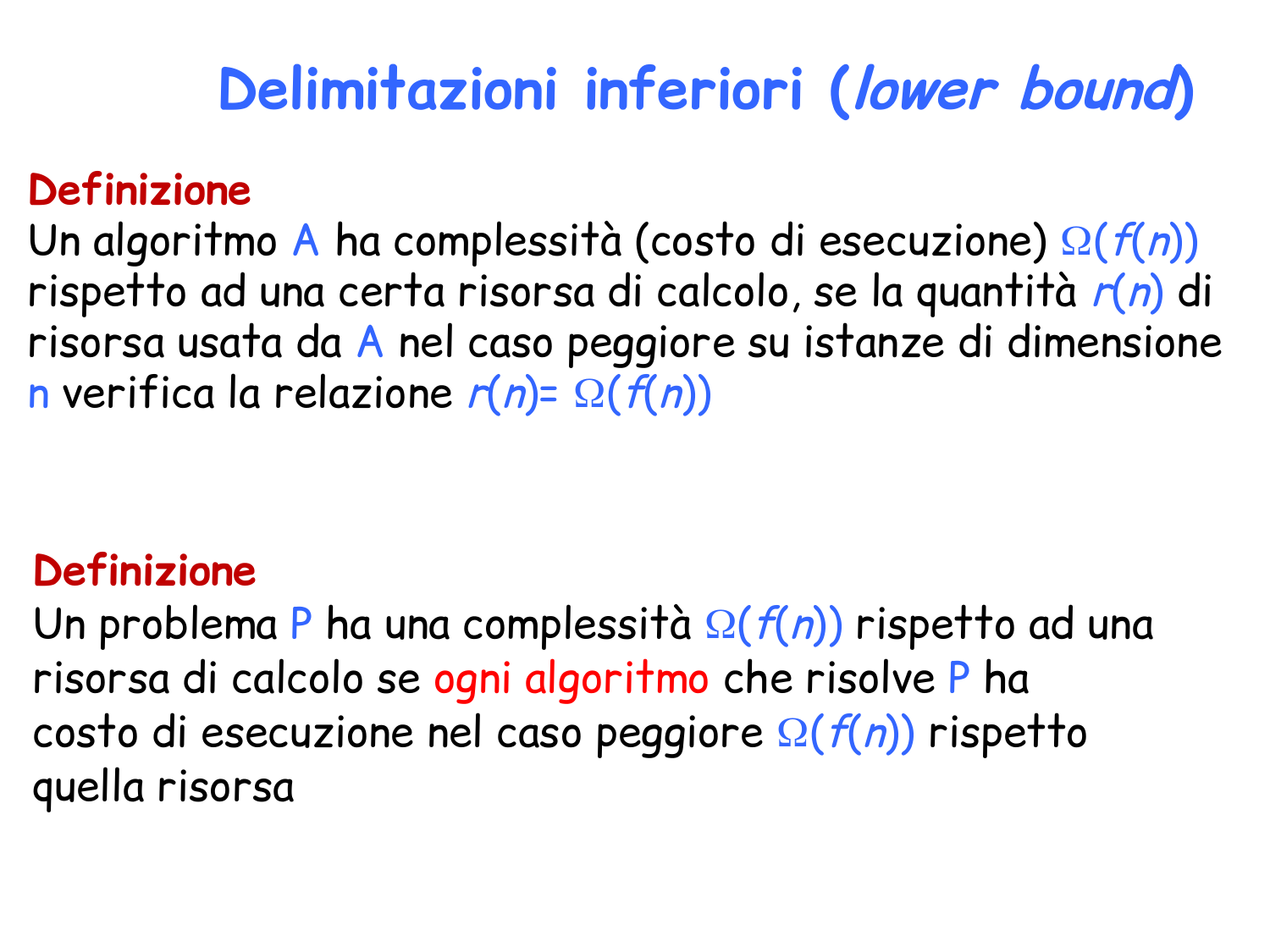

Delimitazioni inferiori (lower bound)
Definizione
Un algoritmo A ha complessità (costo di esecuzione) Ω(f(n)) rispetto ad una certa risorsa di calcolo, se la quantità r(n) di risorsa usata da A nel caso peggiore su istanze di dimensione n verifica la relazione r(n)= Ω(f(n))
Definizione
Un problema P ha una complessità Ω(f(n)) rispetto ad una
risorsa di calcolo se ogni algoritmo che risolve P ha
costo di esecuzione nel caso peggiore Ω(f(n)) rispetto
quella risorsa